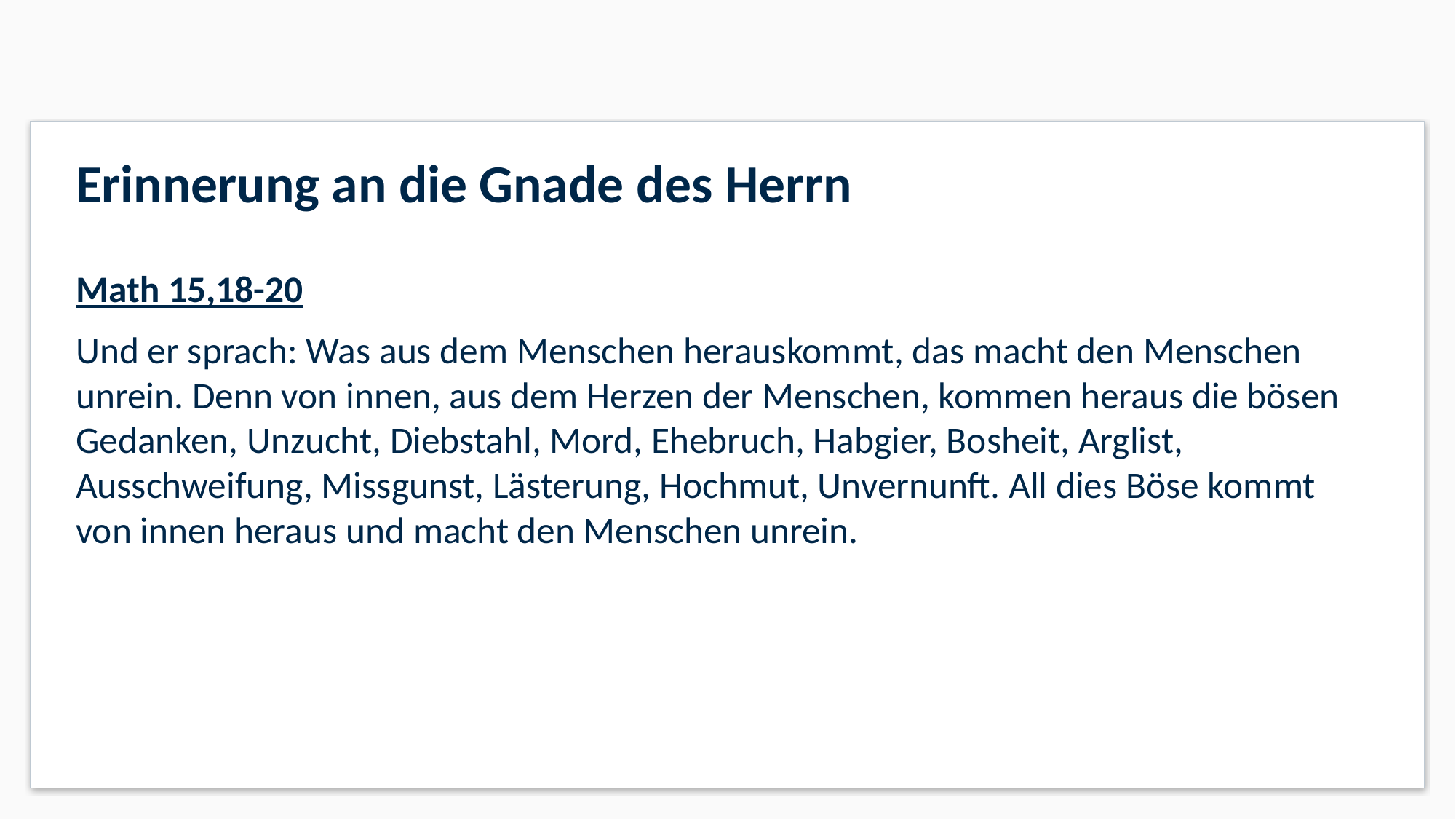

# Erinnerung an die Gnade des Herrn
Math 15,18-20
Und er sprach: Was aus dem Menschen herauskommt, das macht den Menschen unrein. Denn von innen, aus dem Herzen der Menschen, kommen heraus die bösen Gedanken, Unzucht, Diebstahl, Mord, Ehebruch, Habgier, Bosheit, Arglist, Ausschweifung, Missgunst, Lästerung, Hochmut, Unvernunft. All dies Böse kommt von innen heraus und macht den Menschen unrein.